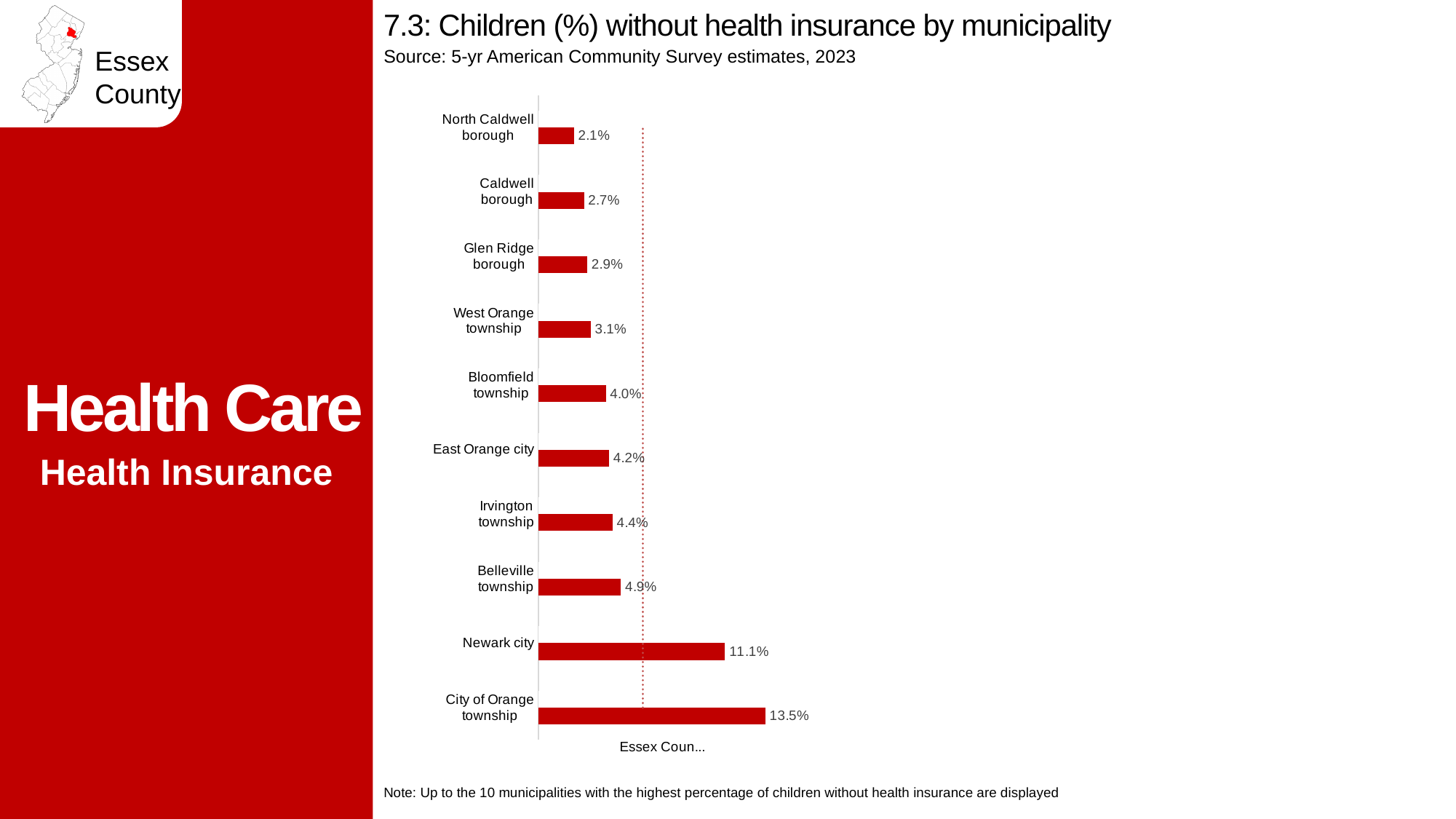

7.3: Children (%) without health insurance by municipality
Source: 5-yr American Community Survey estimates, 2023
Health Care

### Chart

| Category | No health insurance | Essex County Avg. 6.2% |
|---|---|---|
| City of Orange township | 0.135 | 0.062 |
| Newark city | 0.111 | 0.062 |
| Belleville township | 0.049 | 0.062 |
| Irvington township | 0.044 | 0.062 |
| East Orange city | 0.042 | 0.062 |
| Bloomfield township | 0.04 | 0.062 |
| West Orange township | 0.031 | 0.062 |
| Glen Ridge borough | 0.029 | 0.062 |
| Caldwell borough | 0.027 | 0.062 |
| North Caldwell borough | 0.021 | 0.062 |
Health Insurance
Note: Up to the 10 municipalities with the highest percentage of children without health insurance are displayed